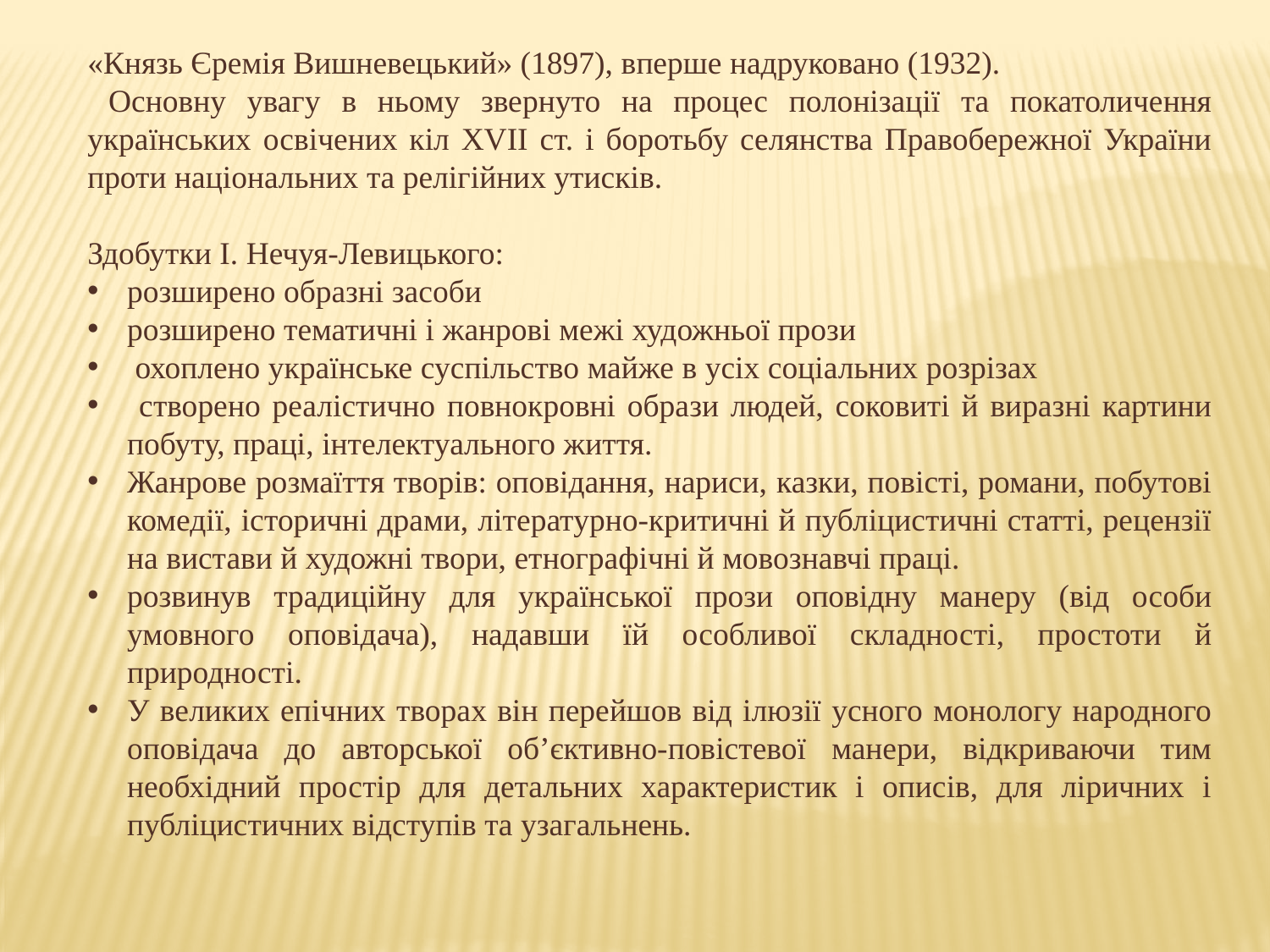

«Князь Єремія Вишневецький» (1897), вперше надруковано (1932).
 Основну увагу в ньому звернуто на процес полонізації та покатоличення українських освічених кіл XVII ст. і боротьбу селянства Правобережної України проти національних та релігійних утисків.

Здобутки І. Нечуя-Левицького:
розширено образні засоби
розширено тематичні і жанрові межі художньої прози
 охоплено українське суспільство майже в усіх соціальних розрізах
 створено реалістично повнокровні образи людей, соковиті й виразні картини побуту, праці, інтелектуального життя.
Жанрове розмаїття творів: оповідання, нариси, казки, повісті, романи, побутові комедії, історичні драми, літературно-критичні й публіцистичні статті, рецензії на вистави й художні твори, етнографічні й мовознавчі праці.
розвинув традиційну для української прози оповідну манеру (від особи умовного оповідача), надавши їй особливої складності, простоти й природності.
У великих епічних творах він перейшов від ілюзії усного монологу народного оповідача до авторської обʼєктивно-повістевої манери, відкриваючи тим необхідний простір для детальних характеристик і описів, для ліричних і публіцистичних відступів та узагальнень.